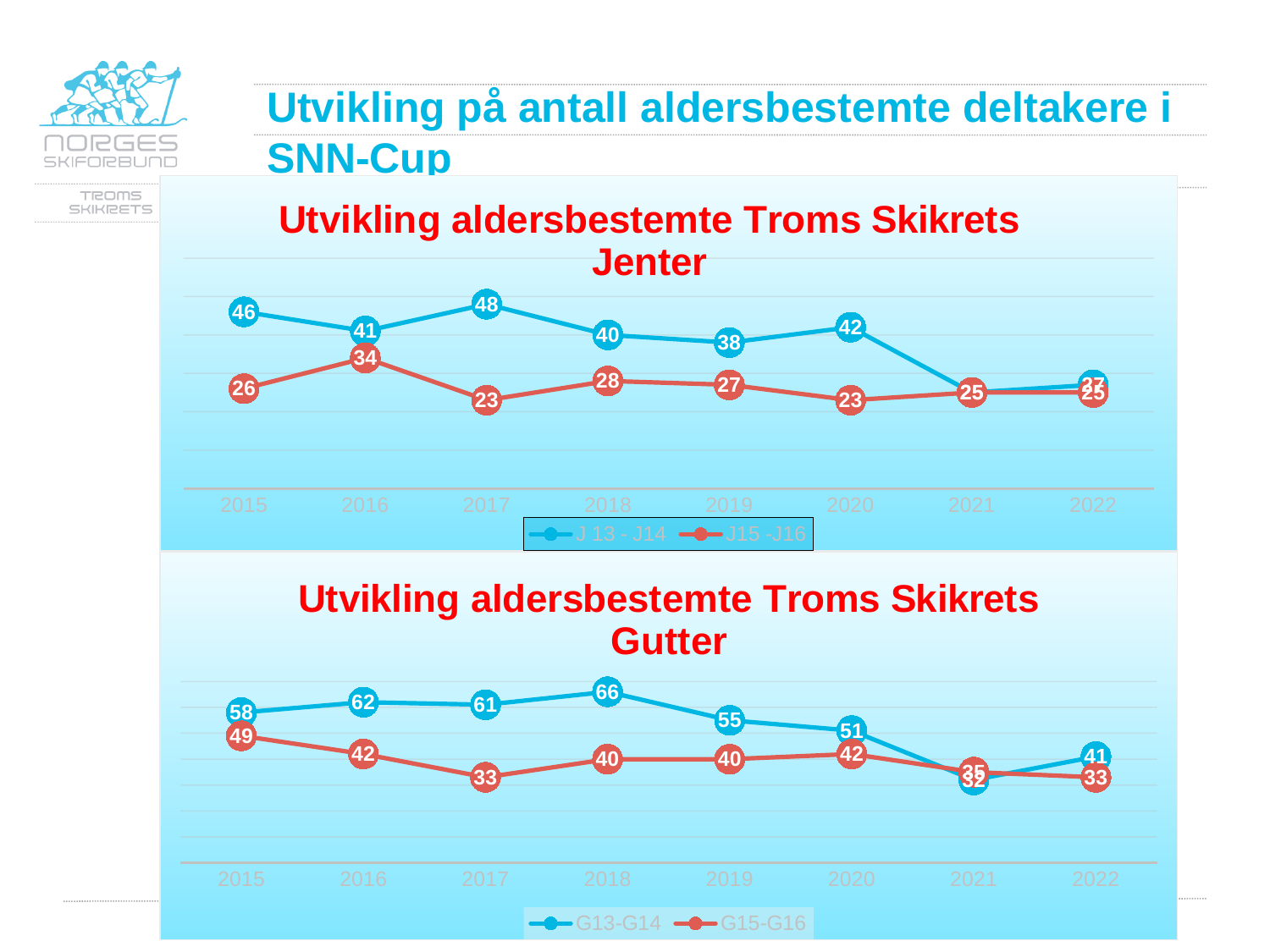

# Utvikling på antall aldersbestemte deltakere i SNN-Cup

### Chart: Utvikling aldersbestemte Troms Skikrets Jenter

| Category | J 13 - J14 | J15 -J16 |
|---|---|---|
| 2015 | 46.0 | 26.0 |
| 2016 | 41.0 | 34.0 |
| 2017 | 48.0 | 23.0 |
| 2018 | 40.0 | 28.0 |
| 2019 | 38.0 | 27.0 |
| 2020 | 42.0 | 23.0 |
| 2021 | 25.0 | 25.0 |
| 2022 | 27.0 | 25.0 |

### Chart: Utvikling aldersbestemte Troms Skikrets Gutter

| Category | G13-G14 | G15-G16 |
|---|---|---|
| 2015 | 58.0 | 49.0 |
| 2016 | 62.0 | 42.0 |
| 2017 | 61.0 | 33.0 |
| 2018 | 66.0 | 40.0 |
| 2019 | 55.0 | 40.0 |
| 2020 | 51.0 | 42.0 |
| 2021 | 32.0 | 35.0 |
| 2022 | 41.0 | 33.0 |